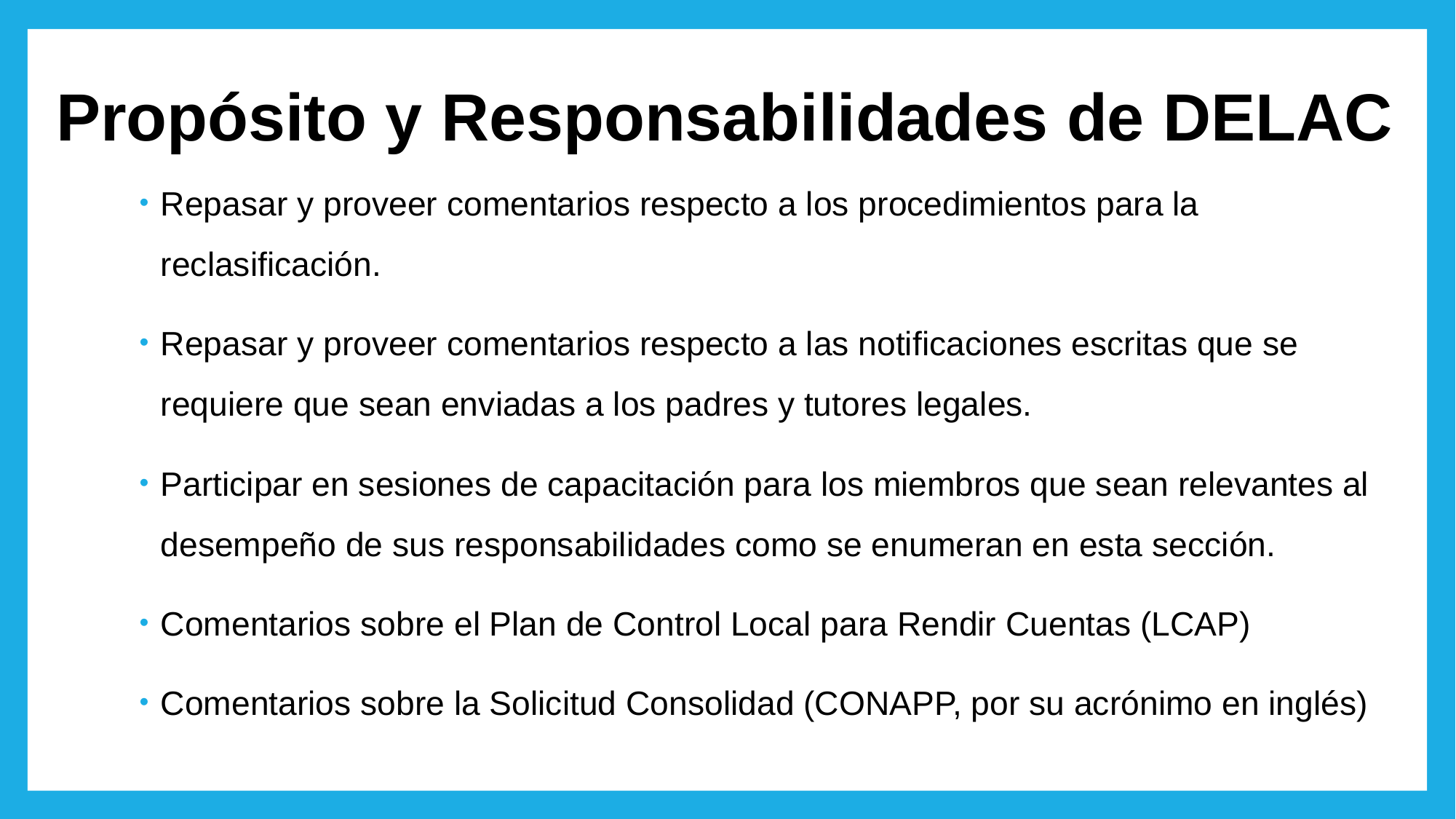

# Propósito y Responsabilidades de DELAC
Repasar y proveer comentarios respecto a los procedimientos para la reclasificación.
Repasar y proveer comentarios respecto a las notificaciones escritas que se requiere que sean enviadas a los padres y tutores legales.
Participar en sesiones de capacitación para los miembros que sean relevantes al desempeño de sus responsabilidades como se enumeran en esta sección.
Comentarios sobre el Plan de Control Local para Rendir Cuentas (LCAP)
Comentarios sobre la Solicitud Consolidad (CONAPP, por su acrónimo en inglés)